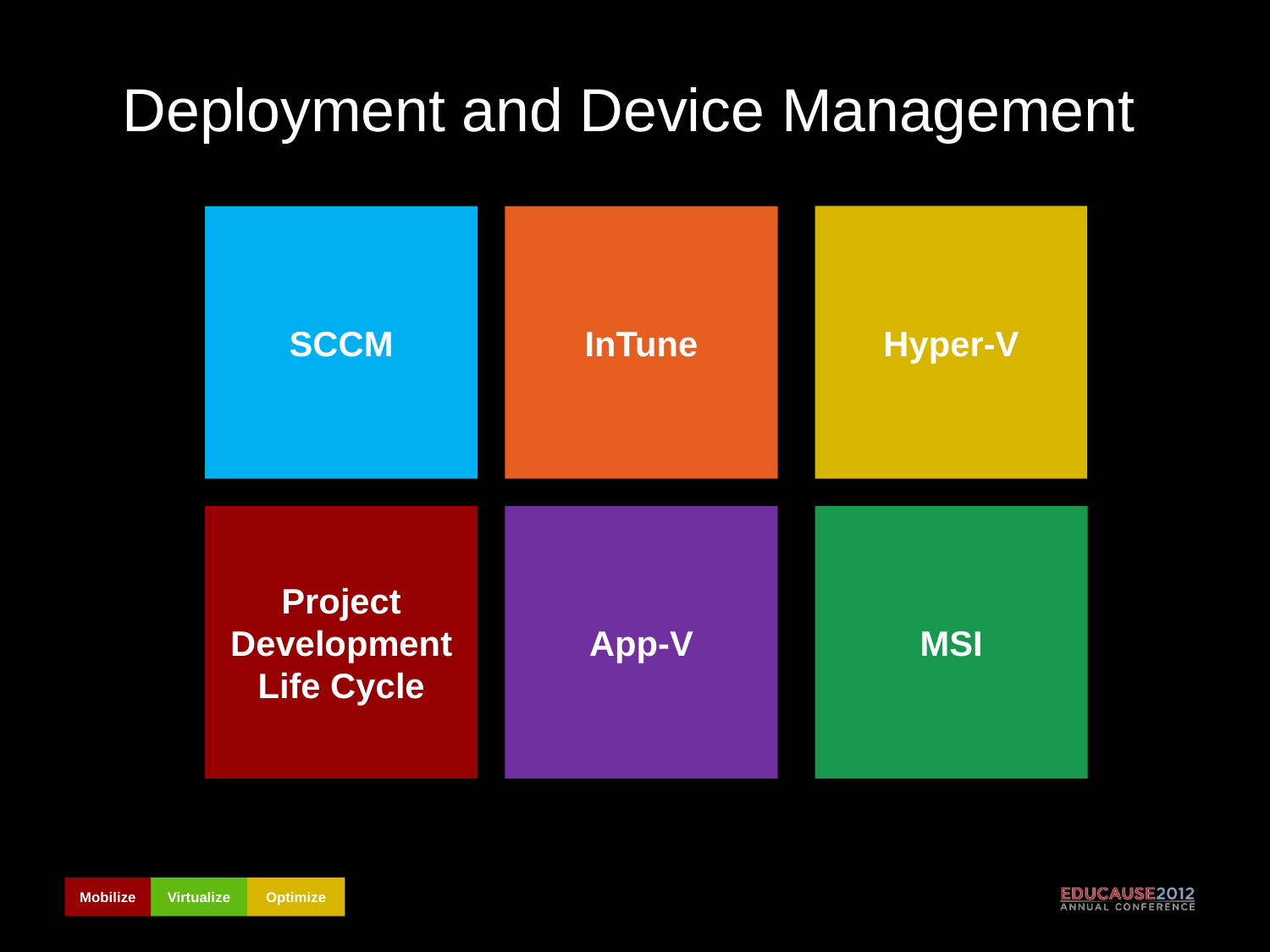

# Deployment and Device Management
SCCM
InTune
Hyper-V
Project Development Life Cycle
App-V
MSI